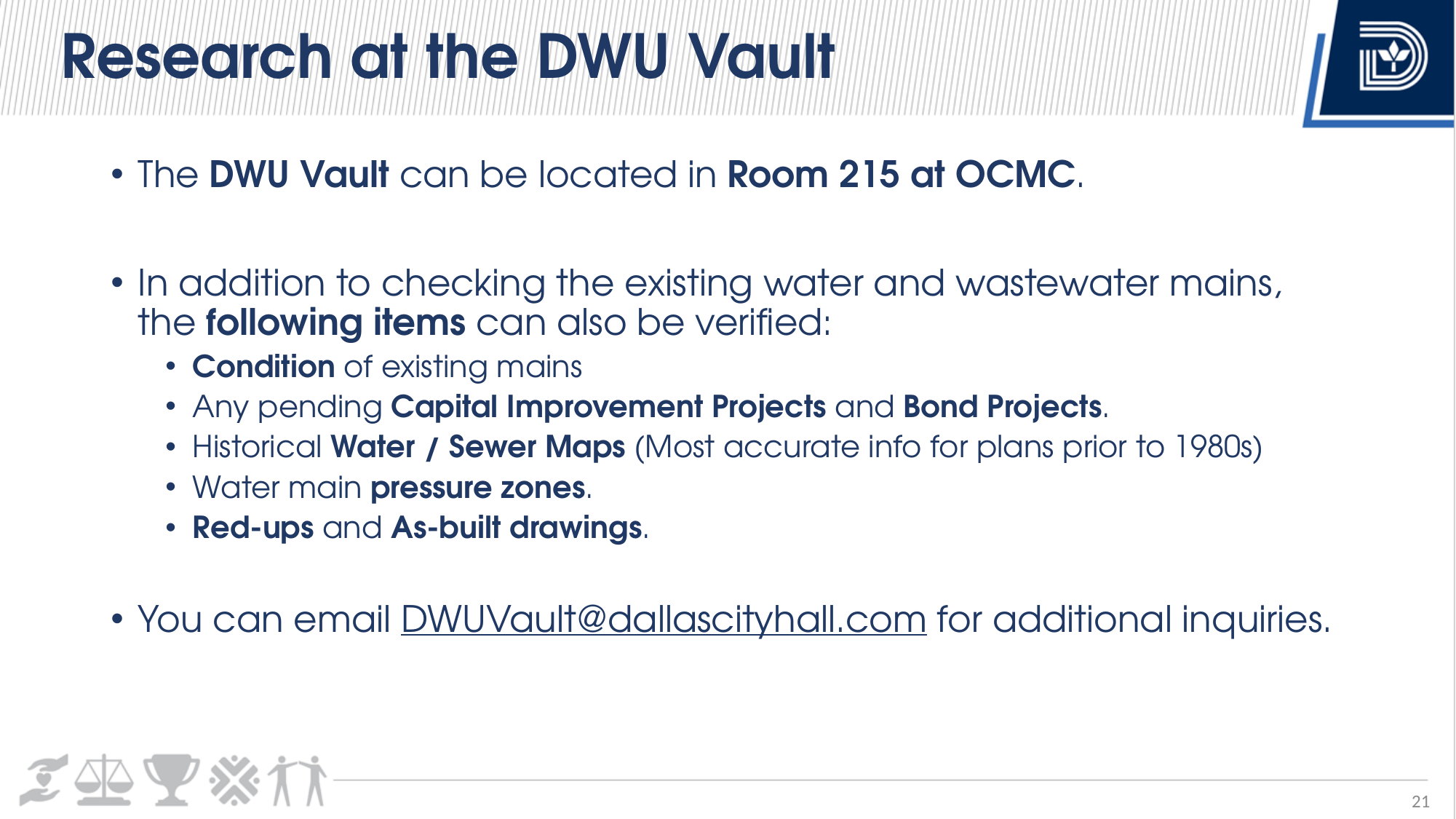

# Research at the DWU Vault
The DWU Vault can be located in Room 215 at OCMC.

In addition to checking the existing water and wastewater mains, the following items can also be verified:
Condition of existing mains
Any pending Capital Improvement Projects and Bond Projects.
Historical Water / Sewer Maps (Most accurate info for plans prior to 1980s)
Water main pressure zones.
Red-ups and As-built drawings.

You can email DWUVault@dallascityhall.com for additional inquiries.

21